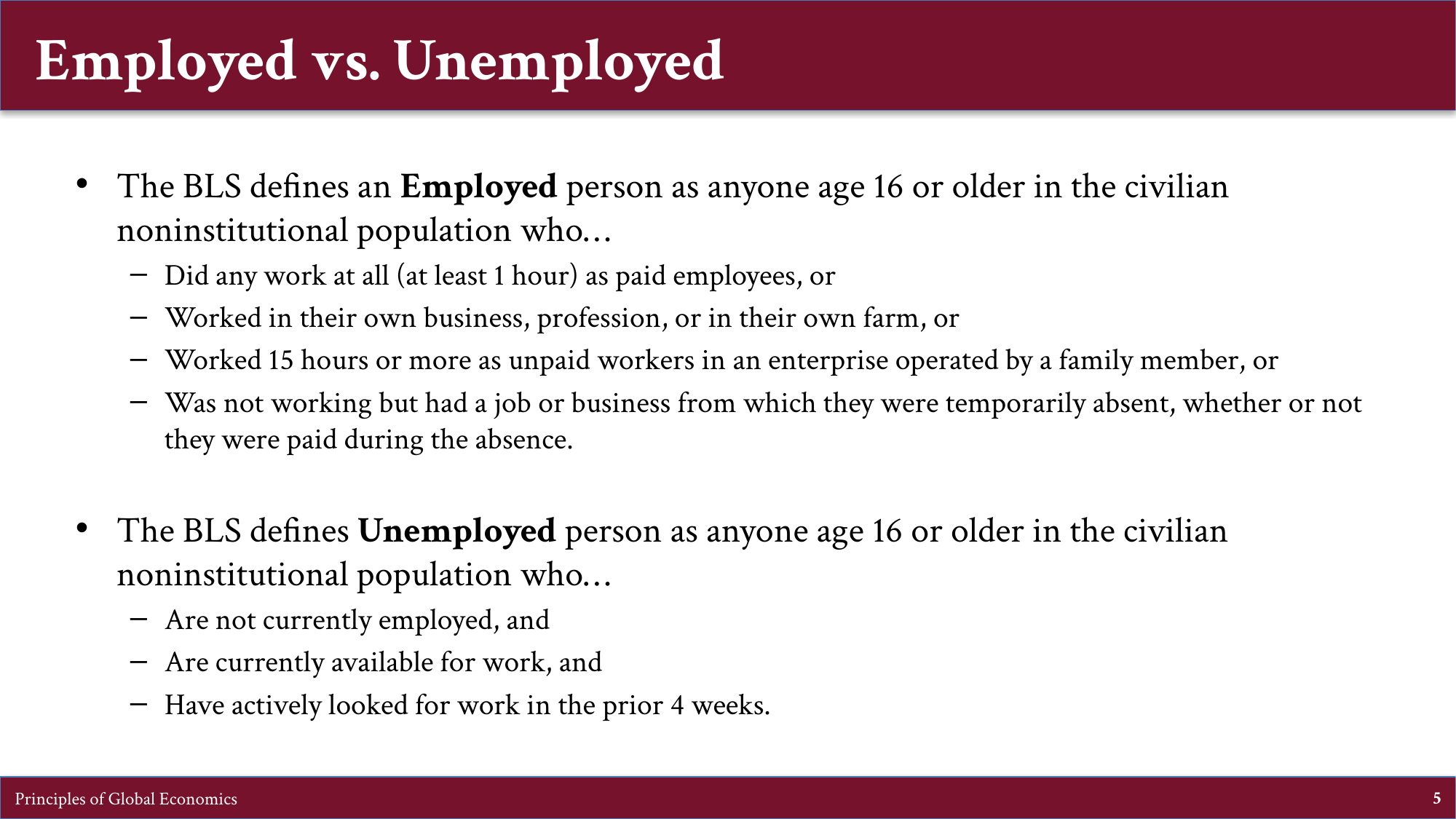

# Employed vs. Unemployed
The BLS defines an Employed person as anyone age 16 or older in the civilian noninstitutional population who…
Did any work at all (at least 1 hour) as paid employees, or
Worked in their own business, profession, or in their own farm, or
Worked 15 hours or more as unpaid workers in an enterprise operated by a family member, or
Was not working but had a job or business from which they were temporarily absent, whether or not they were paid during the absence.

The BLS defines Unemployed person as anyone age 16 or older in the civilian noninstitutional population who…
Are not currently employed, and
Are currently available for work, and
Have actively looked for work in the prior 4 weeks.

 Principles of Global Economics
5